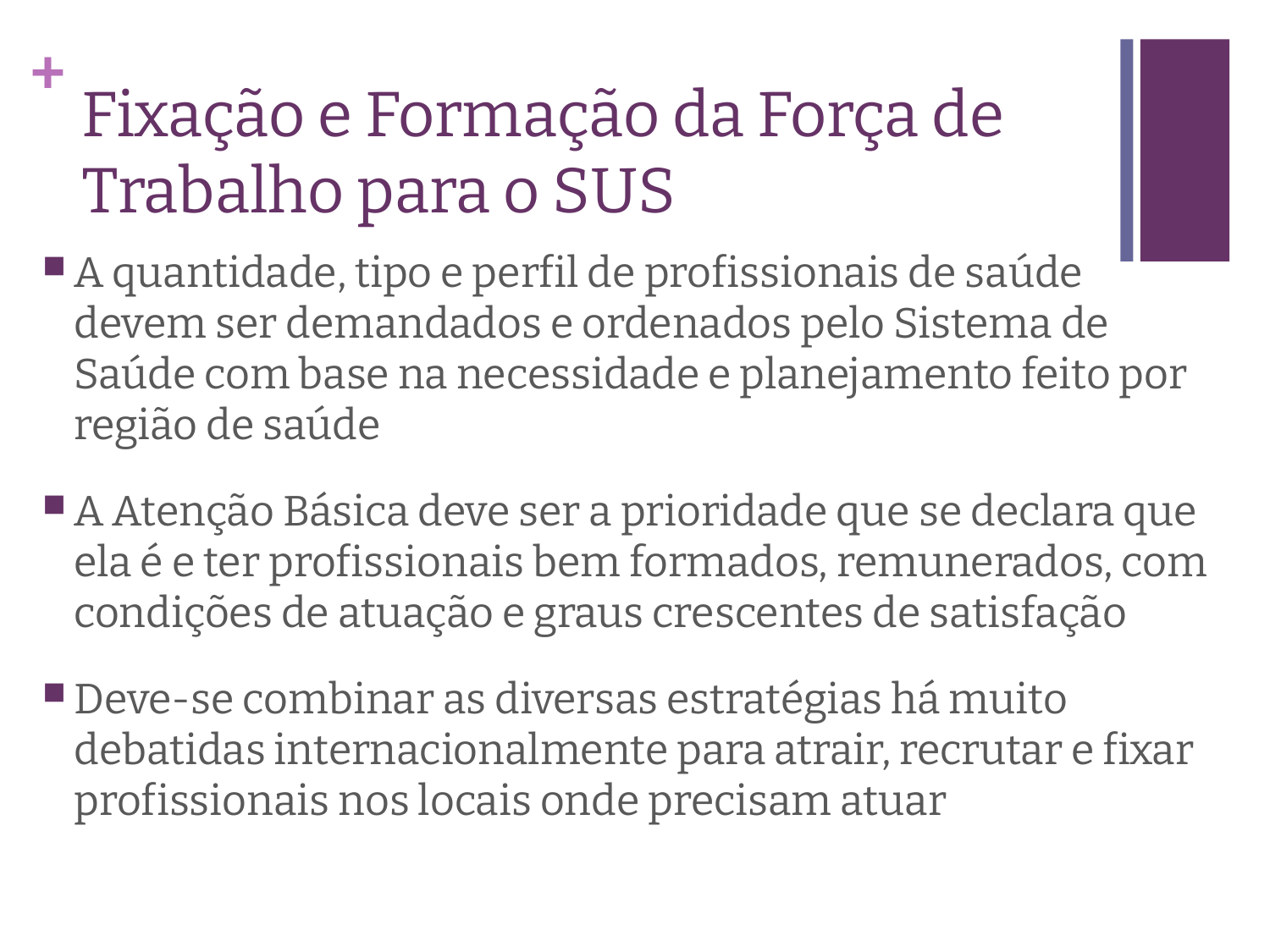

# Fixação e Formação da Força de Trabalho para o SUS
A quantidade, tipo e perfil de profissionais de saúde devem ser demandados e ordenados pelo Sistema de Saúde com base na necessidade e planejamento feito por região de saúde
A Atenção Básica deve ser a prioridade que se declara que ela é e ter profissionais bem formados, remunerados, com condições de atuação e graus crescentes de satisfação
Deve-se combinar as diversas estratégias há muito debatidas internacionalmente para atrair, recrutar e fixar profissionais nos locais onde precisam atuar